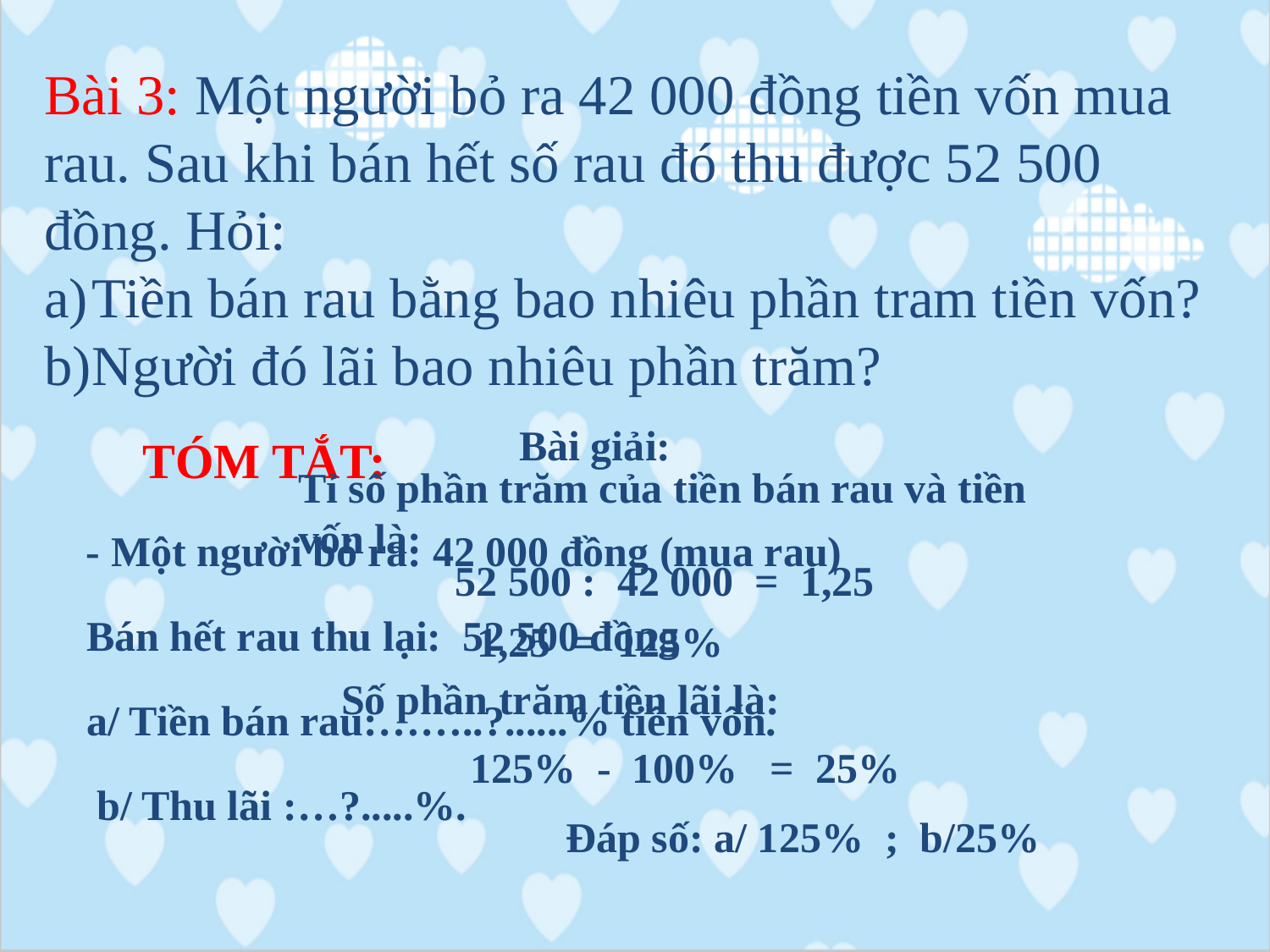

Bài 3: Một người bỏ ra 42 000 đồng tiền vốn mua rau. Sau khi bán hết số rau đó thu được 52 500 đồng. Hỏi:
Tiền bán rau bằng bao nhiêu phần tram tiền vốn?
Người đó lãi bao nhiêu phần trăm?
Bài giải:
TÓM TẮT:
Tỉ số phần trăm của tiền bán rau và tiền vốn là:
- Một người bỏ ra: 42 000 đồng (mua rau)
52 500 :  42 000  =  1,25
Bán hết rau thu lại:  52 500 đồng
1,25  =  125%
Số phần trăm tiền lãi là:
a/ Tiền bán rau:……..?......% tiền vốn.
125%  -  100%   =  25%
b/ Thu lãi :…?.....%.
Đáp số: a/ 125%  ;  b/25%